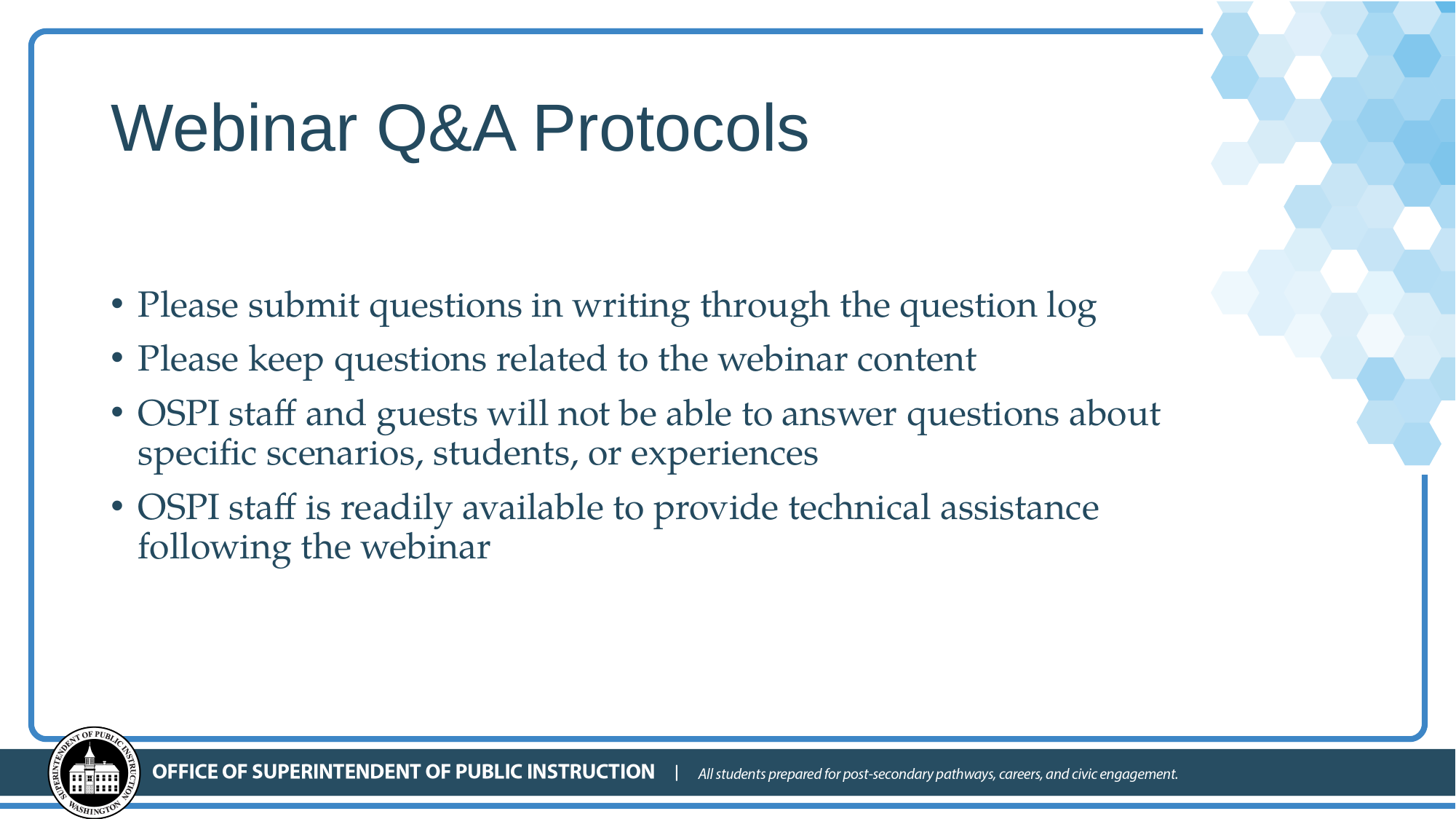

# Webinar Q&A Protocols
Please submit questions in writing through the question log
Please keep questions related to the webinar content
OSPI staff and guests will not be able to answer questions about specific scenarios, students, or experiences
OSPI staff is readily available to provide technical assistance following the webinar